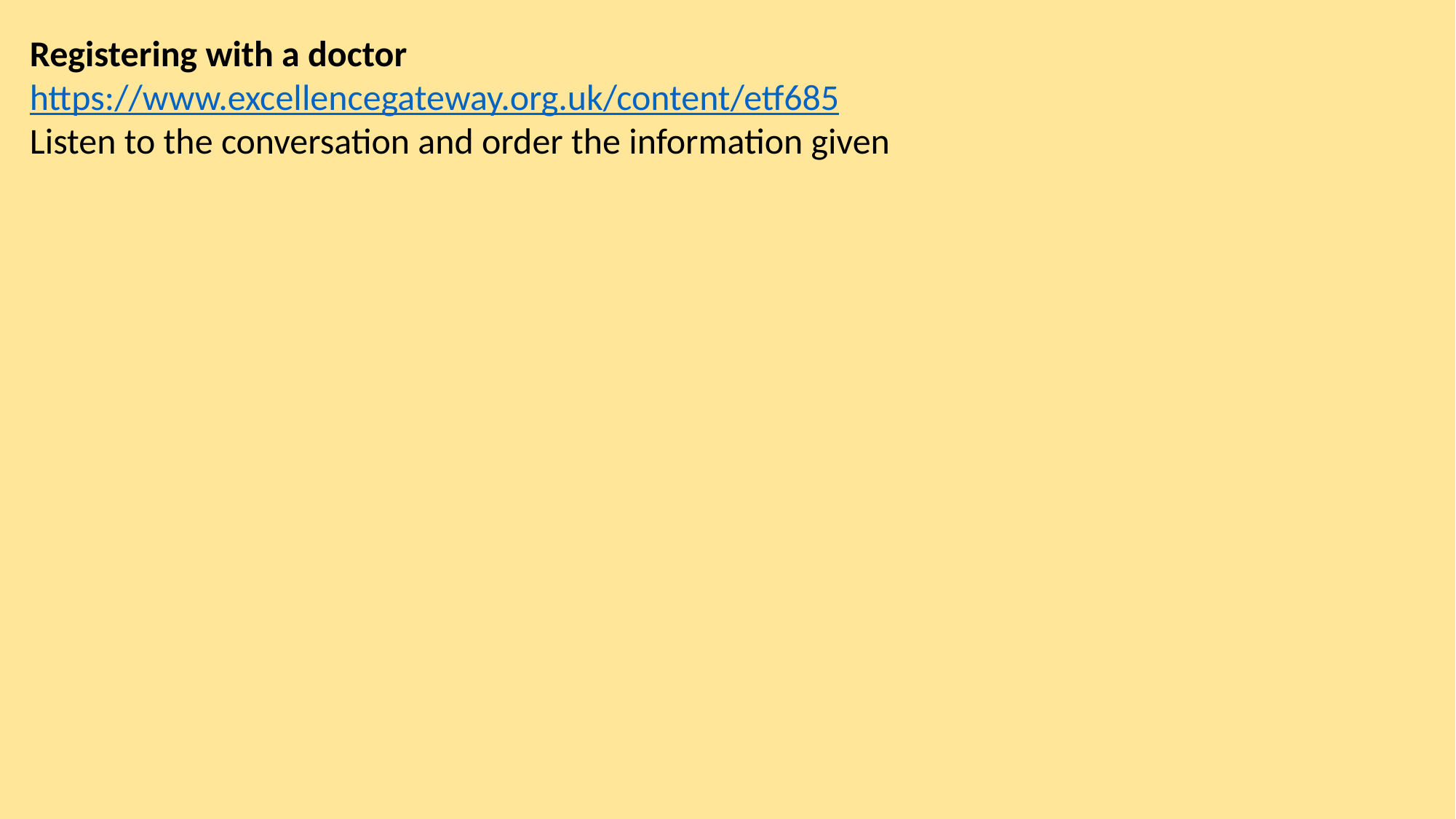

Registering with a doctor
https://www.excellencegateway.org.uk/content/etf685
Listen to the conversation and order the information given

#